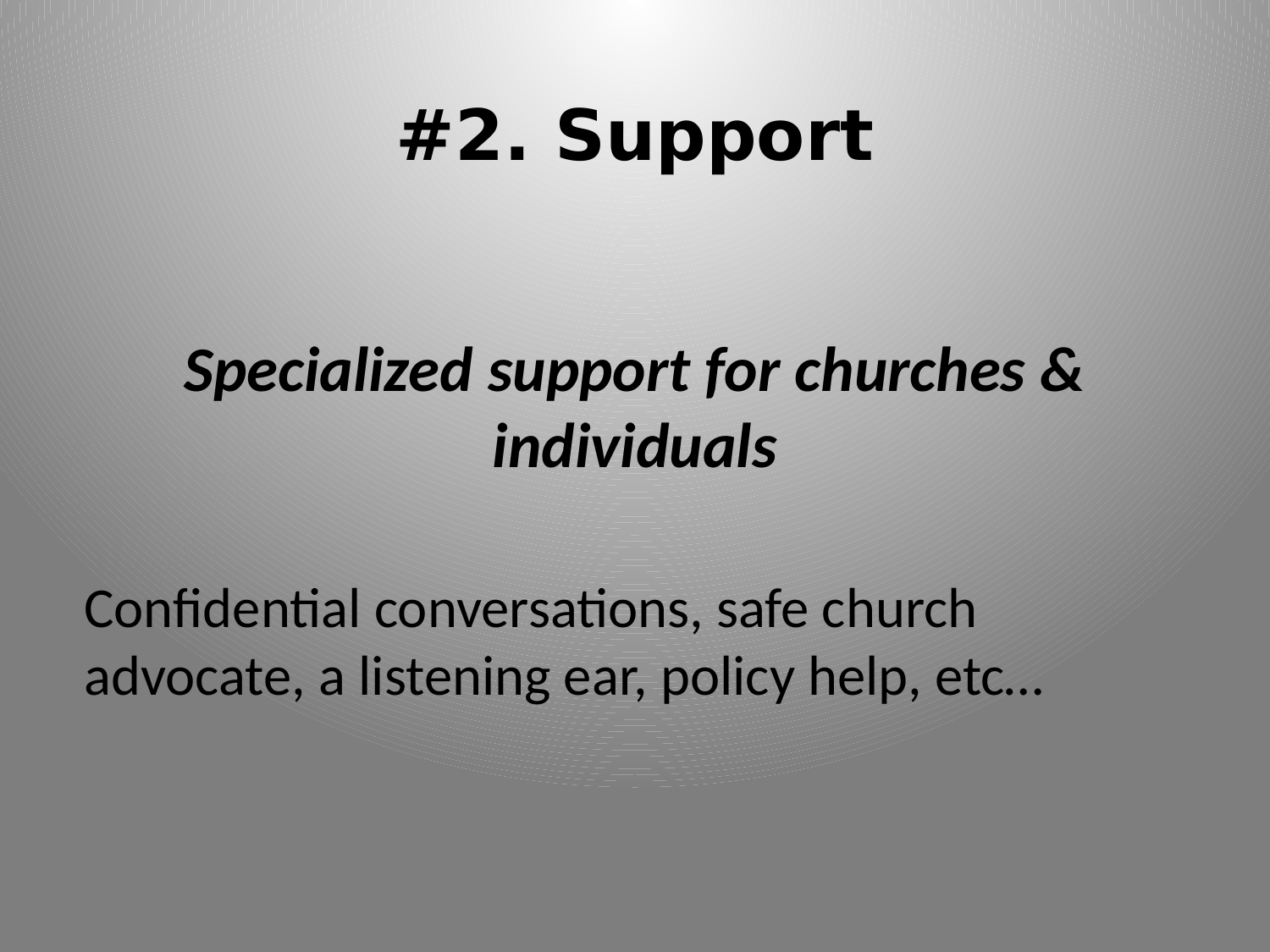

# #2. Support

Specialized support for churches & individuals

Confidential conversations, safe church advocate, a listening ear, policy help, etc…